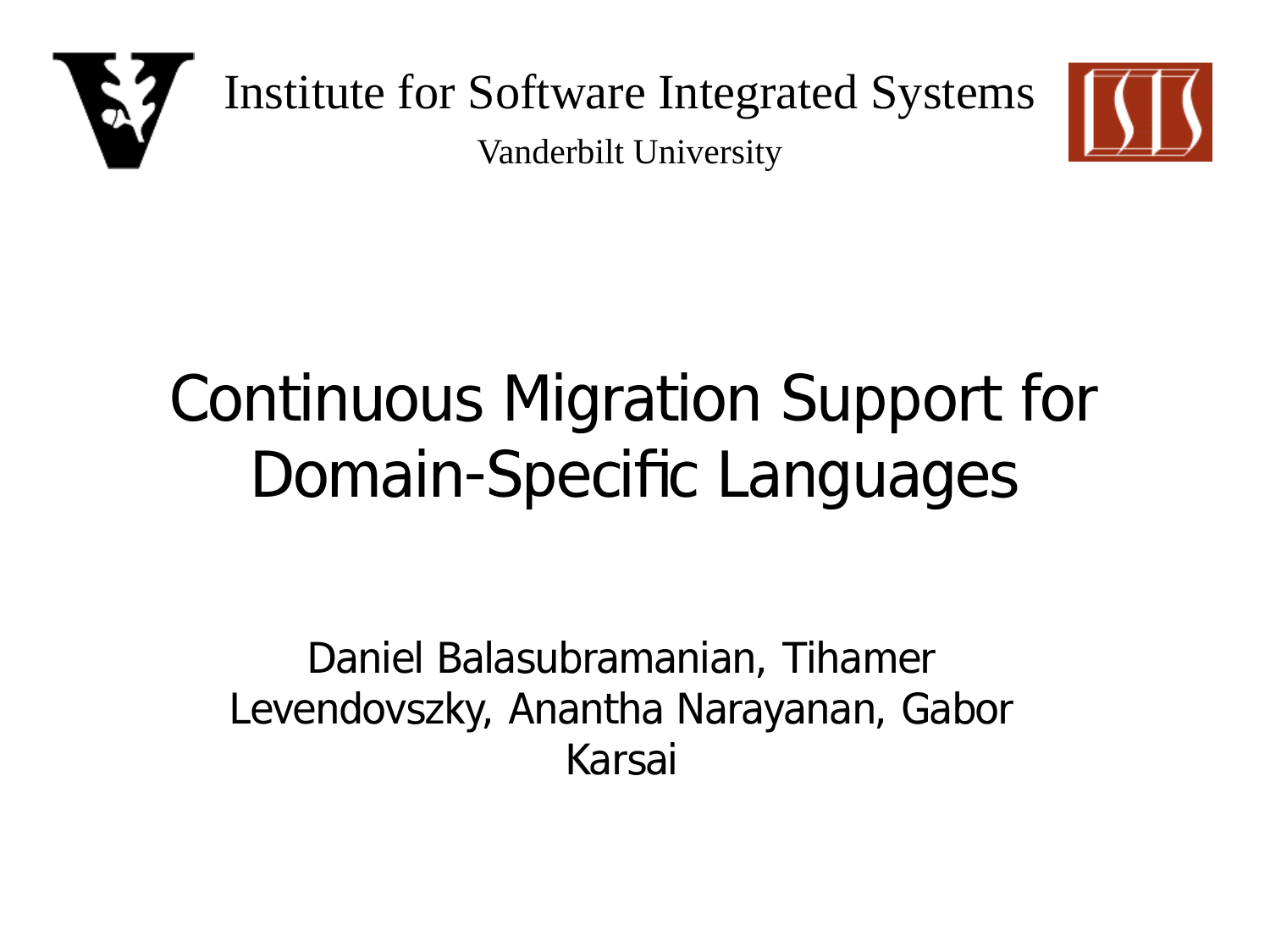

# Continuous Migration Support for Domain-Specific Languages
Daniel Balasubramanian, Tihamer Levendovszky, Anantha Narayanan, Gabor Karsai